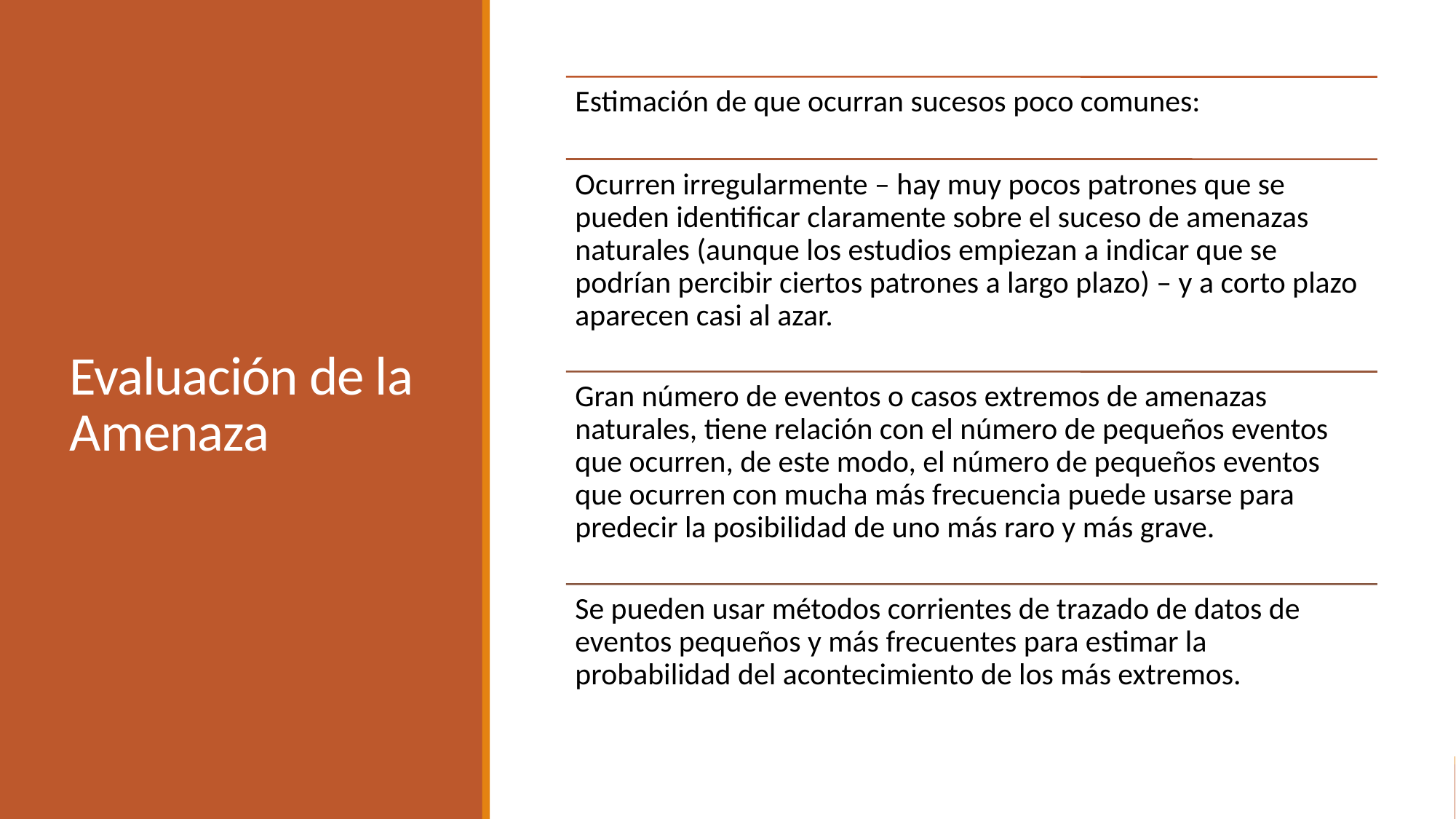

# Evaluación de la Amenaza
Estimación de que ocurran sucesos poco comunes:
Ocurren irregularmente – hay muy pocos patrones que se pueden identificar claramente sobre el suceso de amenazas naturales (aunque los estudios empiezan a indicar que se podrían percibir ciertos patrones a largo plazo) – y a corto plazo aparecen casi al azar.
Gran número de eventos o casos extremos de amenazas naturales, tiene relación con el número de pequeños eventos que ocurren, de este modo, el número de pequeños eventos que ocurren con mucha más frecuencia puede usarse para predecir la posibilidad de uno más raro y más grave.
Se pueden usar métodos corrientes de trazado de datos de eventos pequeños y más frecuentes para estimar la probabilidad del acontecimiento de los más extremos.